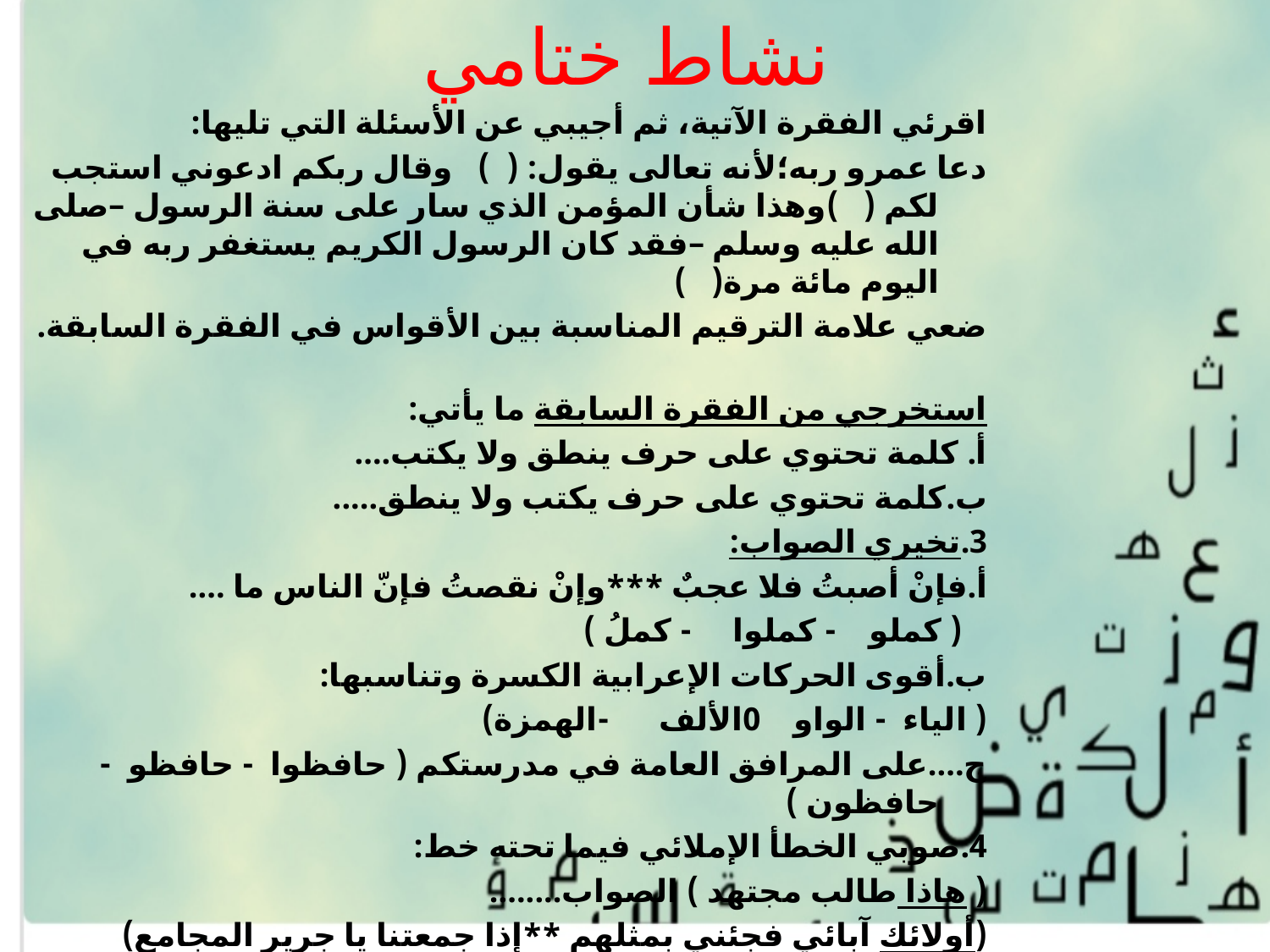

# نشاط ختامي
اقرئي الفقرة الآتية، ثم أجيبي عن الأسئلة التي تليها:
دعا عمرو ربه؛لأنه تعالى يقول: (  )   وقال ربكم ادعوني استجب لكم (   )وهذا شأن المؤمن الذي سار على سنة الرسول –صلى الله عليه وسلم –فقد كان الرسول الكريم يستغفر ربه في اليوم مائة مرة(   )
ضعي علامة الترقيم المناسبة بين الأقواس في الفقرة السابقة.
استخرجي من الفقرة السابقة ما يأتي:
أ. كلمة تحتوي على حرف ينطق ولا يكتب....
ب.كلمة تحتوي على حرف يكتب ولا ينطق.....
3.تخيري الصواب:
أ.فإنْ أصبتُ فلا عجبٌ ***وإنْ نقصتُ فإنّ الناس ما ....
   ( كملو    - كملوا     - كملُ )
ب.أقوى الحركات الإعرابية الكسرة وتناسبها:
( الياء  - الواو    0الألف      -الهمزة)
ج....على المرافق العامة في مدرستكم ( حافظوا  - حافظو  - حافظون )
4.صوبي الخطأ الإملائي فيما تحته خط:
( هاذا طالب مجتهد ) الصواب........
(أولائك آبائي فجئني بمثلهم **إذا جمعتنا يا جرير المجامع) الصواب......